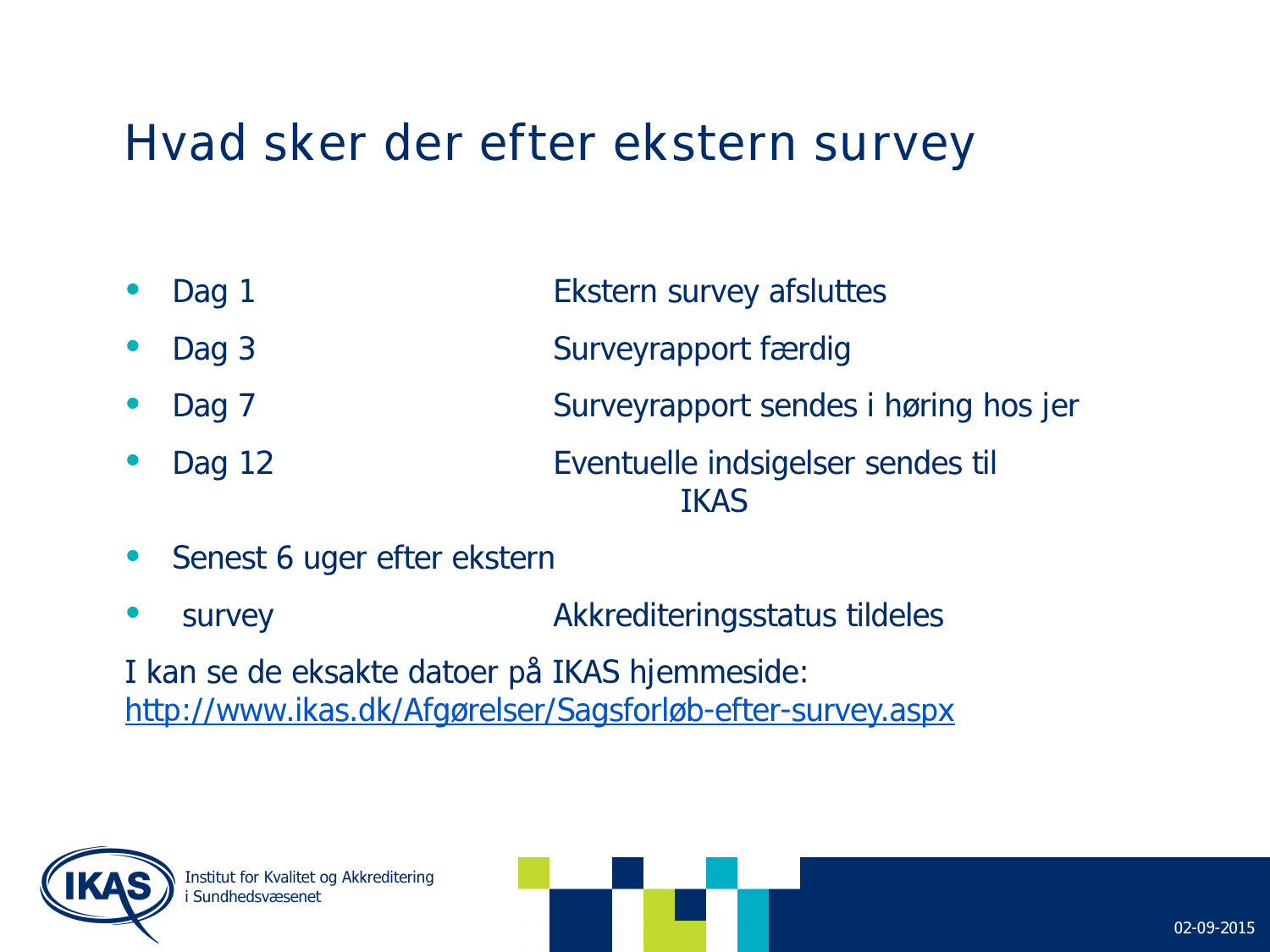

# Hvad sker der efter ekstern survey
Dag 1			Ekstern survey afsluttes
Dag 3			Surveyrapport færdig
Dag 7			Surveyrapport sendes i høring hos jer
Dag 12			Eventuelle indsigelser sendes til 					IKAS
Senest 6 uger efter ekstern
 survey			Akkrediteringsstatus tildeles
I kan se de eksakte datoer på IKAS hjemmeside: http://www.ikas.dk/Afgørelser/Sagsforløb-efter-survey.aspx
Institut for Kvalitet og Akkreditering
i Sundhedsvæsenet
02-09-2015